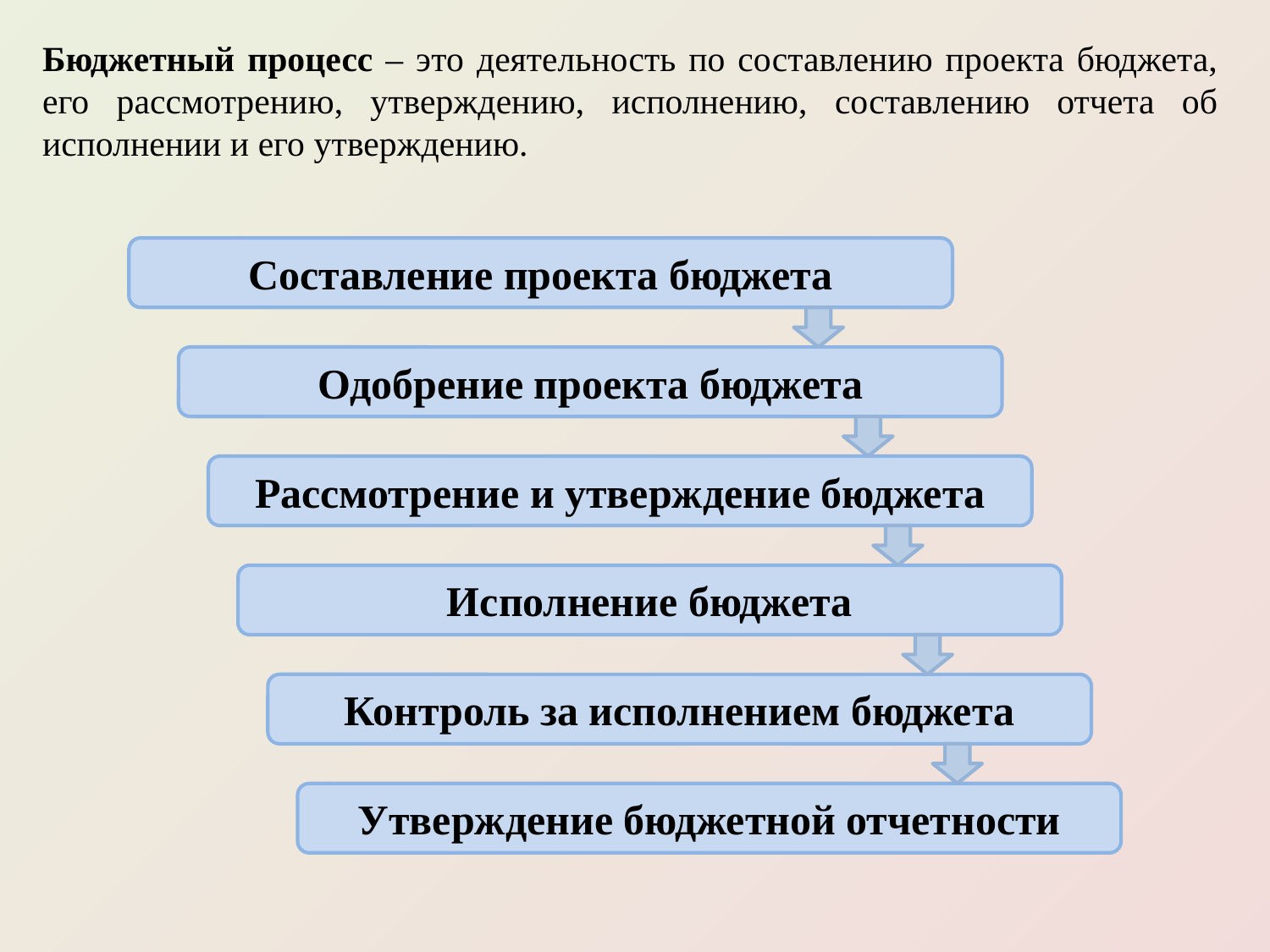

Бюджетный процесс – это деятельность по составлению проекта бюджета, его рассмотрению, утверждению, исполнению, составлению отчета об исполнении и его утверждению.
Составление проекта бюджета

Одобрение проекта бюджета

Рассмотрение и утверждение бюджета

Исполнение бюджета

Контроль за исполнением бюджета

Утверждение бюджетной отчетности